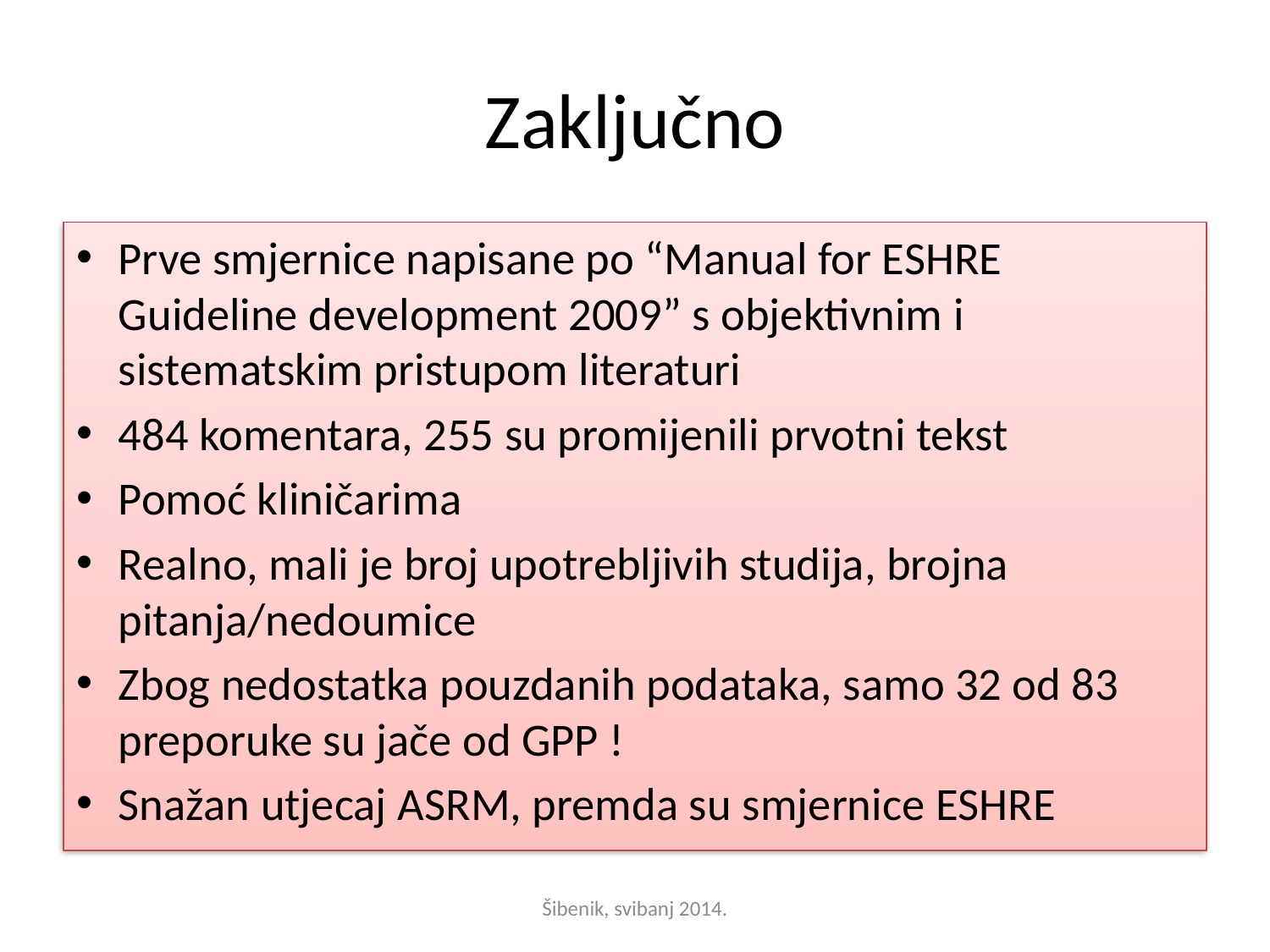

# Zaključno
Prve smjernice napisane po “Manual for ESHRE Guideline development 2009” s objektivnim i sistematskim pristupom literaturi
484 komentara, 255 su promijenili prvotni tekst
Pomoć kliničarima
Realno, mali je broj upotrebljivih studija, brojna pitanja/nedoumice
Zbog nedostatka pouzdanih podataka, samo 32 od 83 preporuke su jače od GPP !
Snažan utjecaj ASRM, premda su smjernice ESHRE
Šibenik, svibanj 2014.